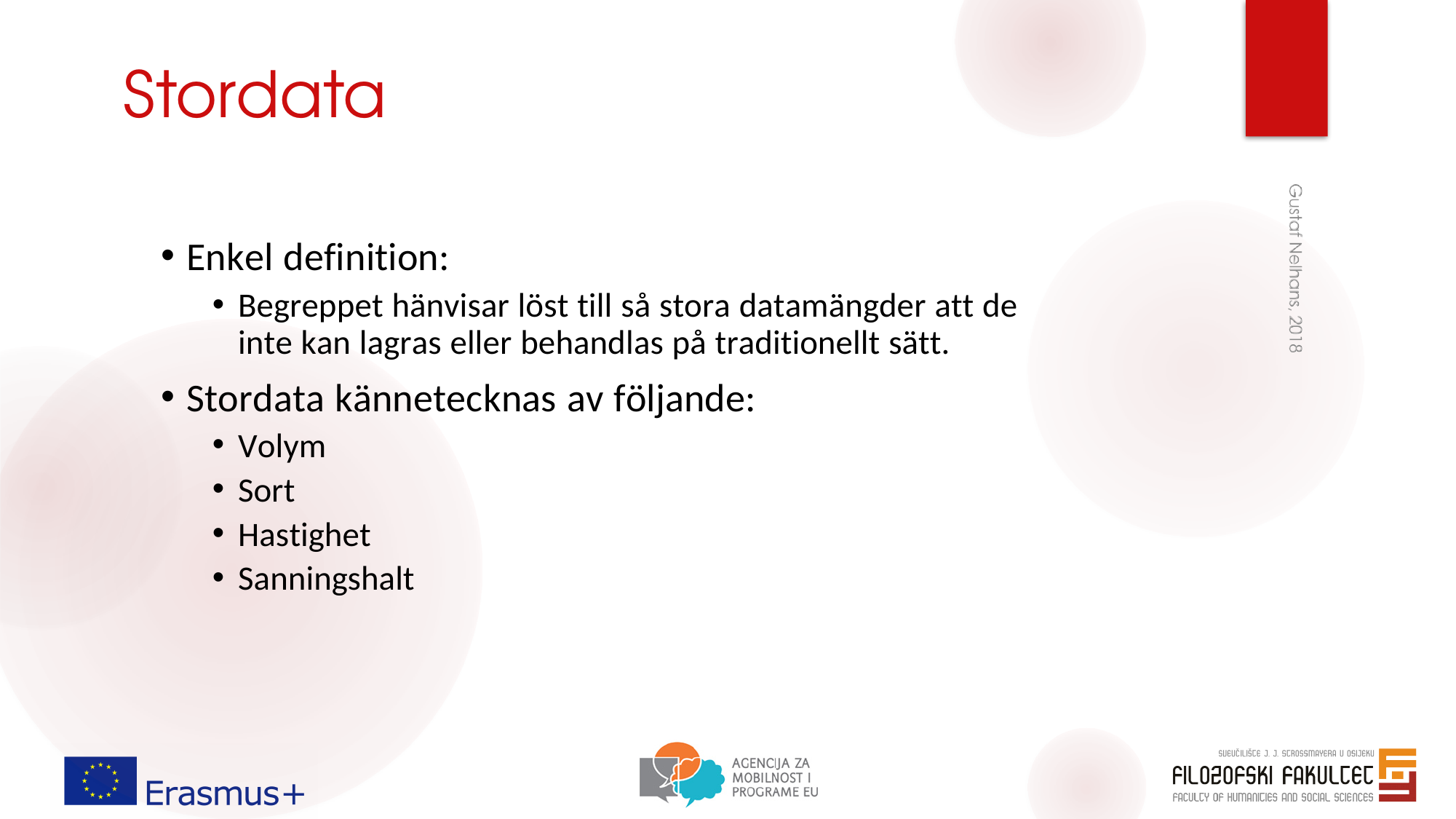

# Stordata

Enkel definition:
Begreppet hänvisar löst till så stora datamängder att de inte kan lagras eller behandlas på traditionellt sätt.
Stordata kännetecknas av följande:
Volym
Sort
Hastighet
Sanningshalt
Gustaf Nelhans, 2018